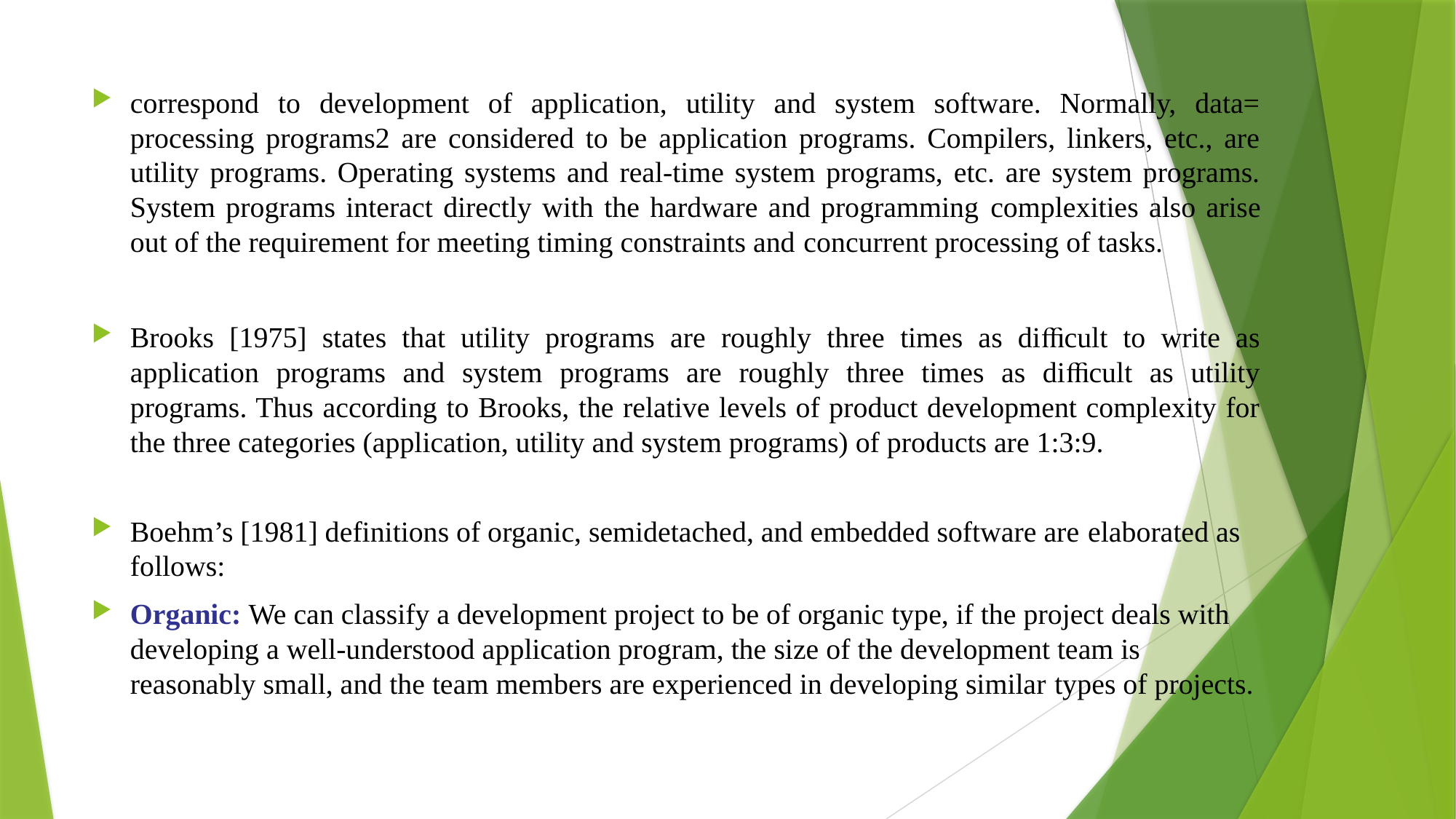

correspond to development of application, utility and system software. Normally, data= processing programs2 are considered to be application programs. Compilers, linkers, etc., are utility programs. Operating systems and real-time system programs, etc. are system programs. System programs interact directly with the hardware and programming complexities also arise out of the requirement for meeting timing constraints and concurrent processing of tasks.

Brooks [1975] states that utility programs are roughly three times as diﬃcult to write as application programs and system programs are roughly three times as diﬃcult as utility programs. Thus according to Brooks, the relative levels of product development complexity for the three categories (application, utility and system programs) of products are 1:3:9.

Boehm’s [1981] definitions of organic, semidetached, and embedded software are elaborated as follows:
Organic: We can classify a development project to be of organic type, if the project deals with developing a well-understood application program, the size of the development team is reasonably small, and the team members are experienced in developing similar types of projects.